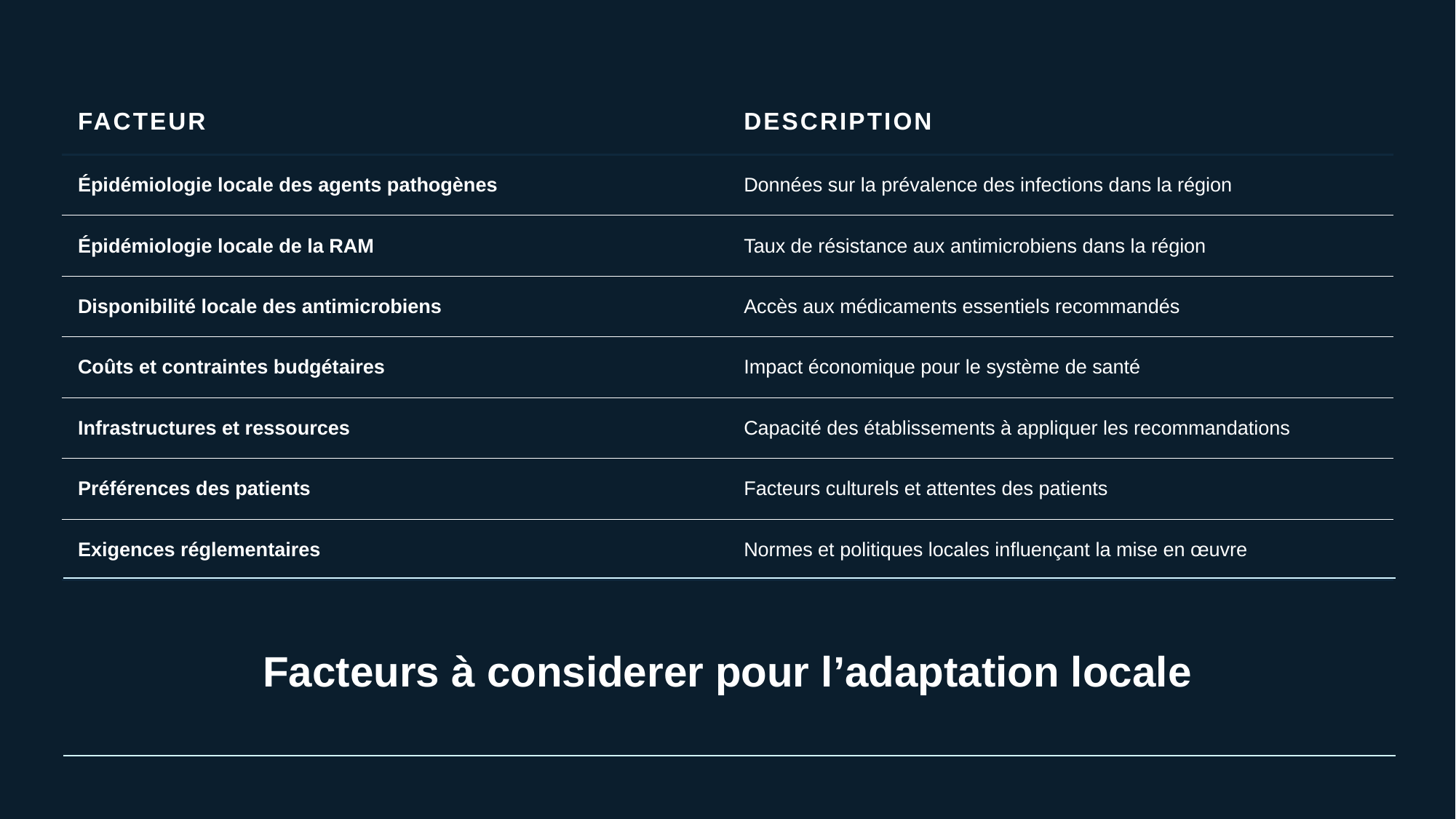

| Facteur | Description |
| --- | --- |
| Épidémiologie locale des agents pathogènes | Données sur la prévalence des infections dans la région |
| Épidémiologie locale de la RAM | Taux de résistance aux antimicrobiens dans la région |
| Disponibilité locale des antimicrobiens | Accès aux médicaments essentiels recommandés |
| Coûts et contraintes budgétaires | Impact économique pour le système de santé |
| Infrastructures et ressources | Capacité des établissements à appliquer les recommandations |
| Préférences des patients | Facteurs culturels et attentes des patients |
| Exigences réglementaires | Normes et politiques locales influençant la mise en œuvre |
# Facteurs à considerer pour l’adaptation locale